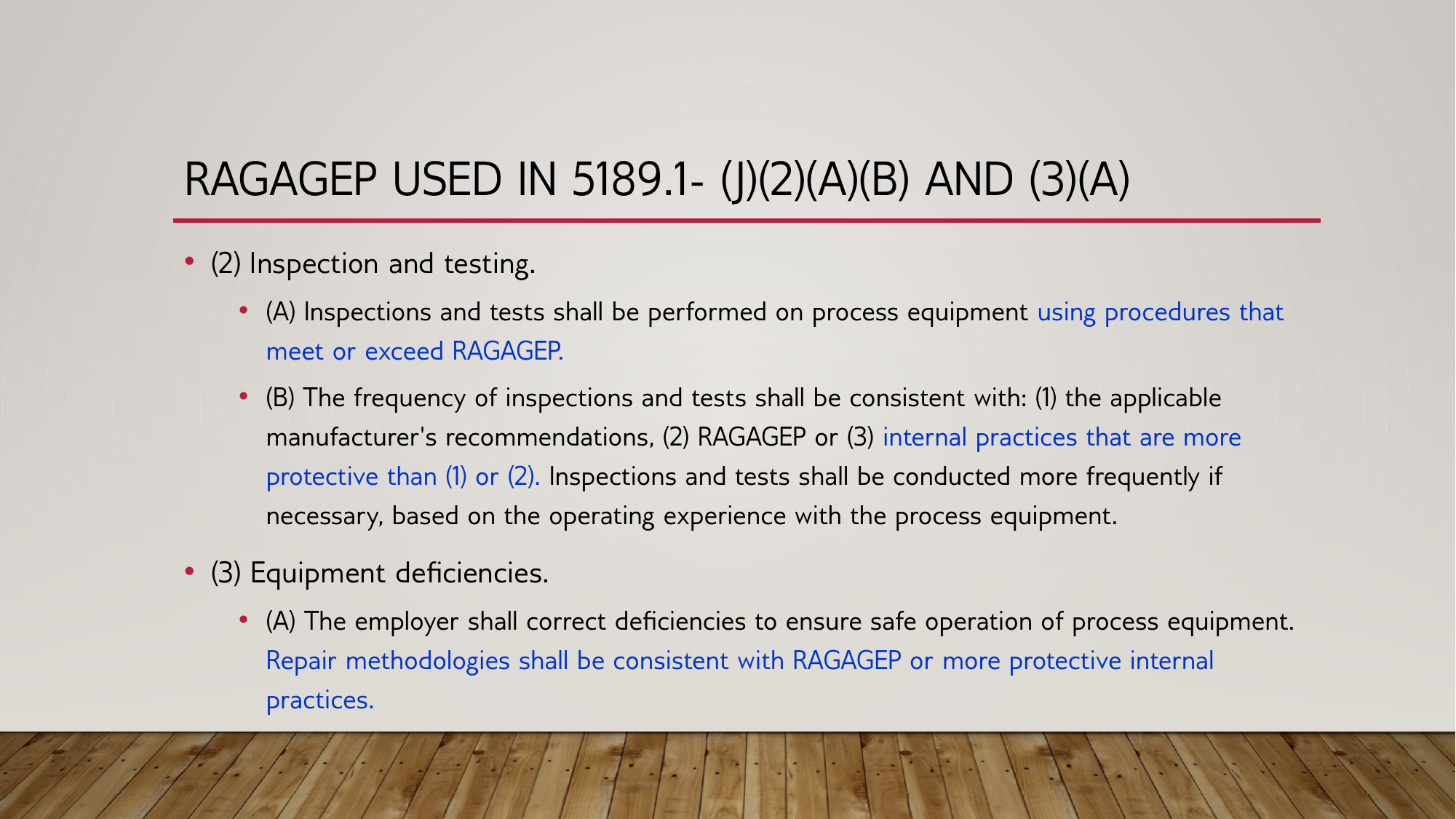

# RAGAGEP Used In 5189.1- (j)(2)(A)(B) and (3)(A)
(2) Inspection and testing.
(A) Inspections and tests shall be performed on process equipment using procedures that meet or exceed RAGAGEP.
(B) The frequency of inspections and tests shall be consistent with: (1) the applicable manufacturer's recommendations, (2) RAGAGEP or (3) internal practices that are more protective than (1) or (2). Inspections and tests shall be conducted more frequently if necessary, based on the operating experience with the process equipment.
(3) Equipment deficiencies.
(A) The employer shall correct deficiencies to ensure safe operation of process equipment. Repair methodologies shall be consistent with RAGAGEP or more protective internal practices.